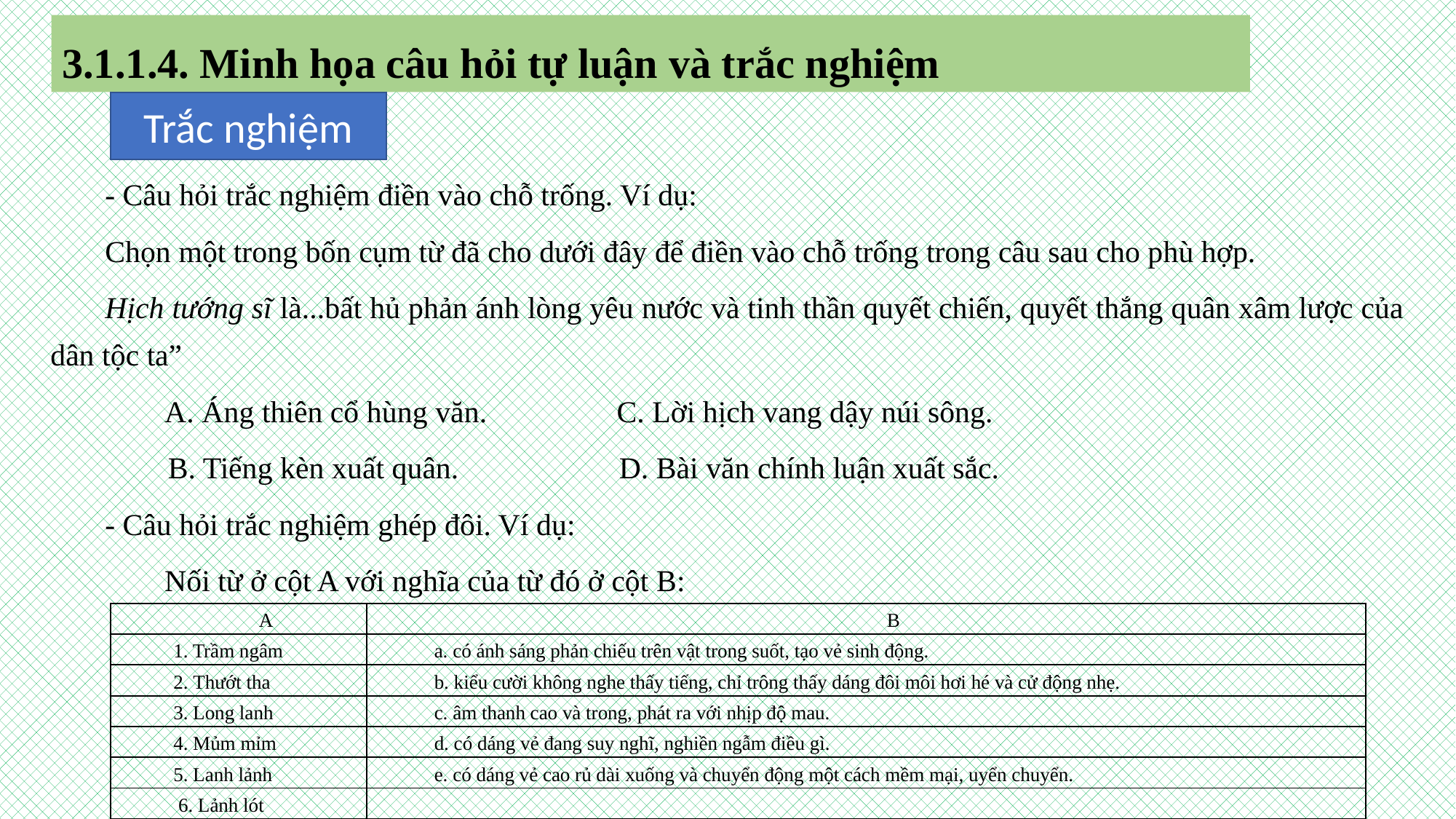

3.1.1.4. Minh họa câu hỏi tự luận và trắc nghiệm
Trắc nghiệm
- Câu hỏi trắc nghiệm điền vào chỗ trống. Ví dụ:
Chọn một trong bốn cụm từ đã cho dưới đây để điền vào chỗ trống trong câu sau cho phù hợp.
Hịch tướng sĩ là...bất hủ phản ánh lòng yêu nước và tinh thần quyết chiến, quyết thắng quân xâm lược của dân tộc ta”
A. Áng thiên cổ hùng văn.                 C. Lời hịch vang dậy núi sông.
    B. Tiếng kèn xuất quân.                     D. Bài văn chính luận xuất sắc.
- Câu hỏi trắc nghiệm ghép đôi. Ví dụ:
Nối từ ở cột A với nghĩa của từ đó ở cột B:

| A | B |
| --- | --- |
| 1. Trầm ngâm | a. có ánh sáng phản chiếu trên vật trong suốt, tạo vẻ sinh động. |
| 2. Thướt tha | b. kiểu cười không nghe thấy tiếng, chỉ trông thấy dáng đôi môi hơi hé và cử động nhẹ. |
| 3. Long lanh | c. âm thanh cao và trong, phát ra với nhịp độ mau. |
| 4. Mủm mỉm | d. có dáng vẻ đang suy nghĩ, nghiền ngẫm điều gì. |
| 5. Lanh lảnh | e. có dáng vẻ cao rủ dài xuống và chuyển động một cách mềm mại, uyển chuyển. |
| 6. Lảnh lót |  |